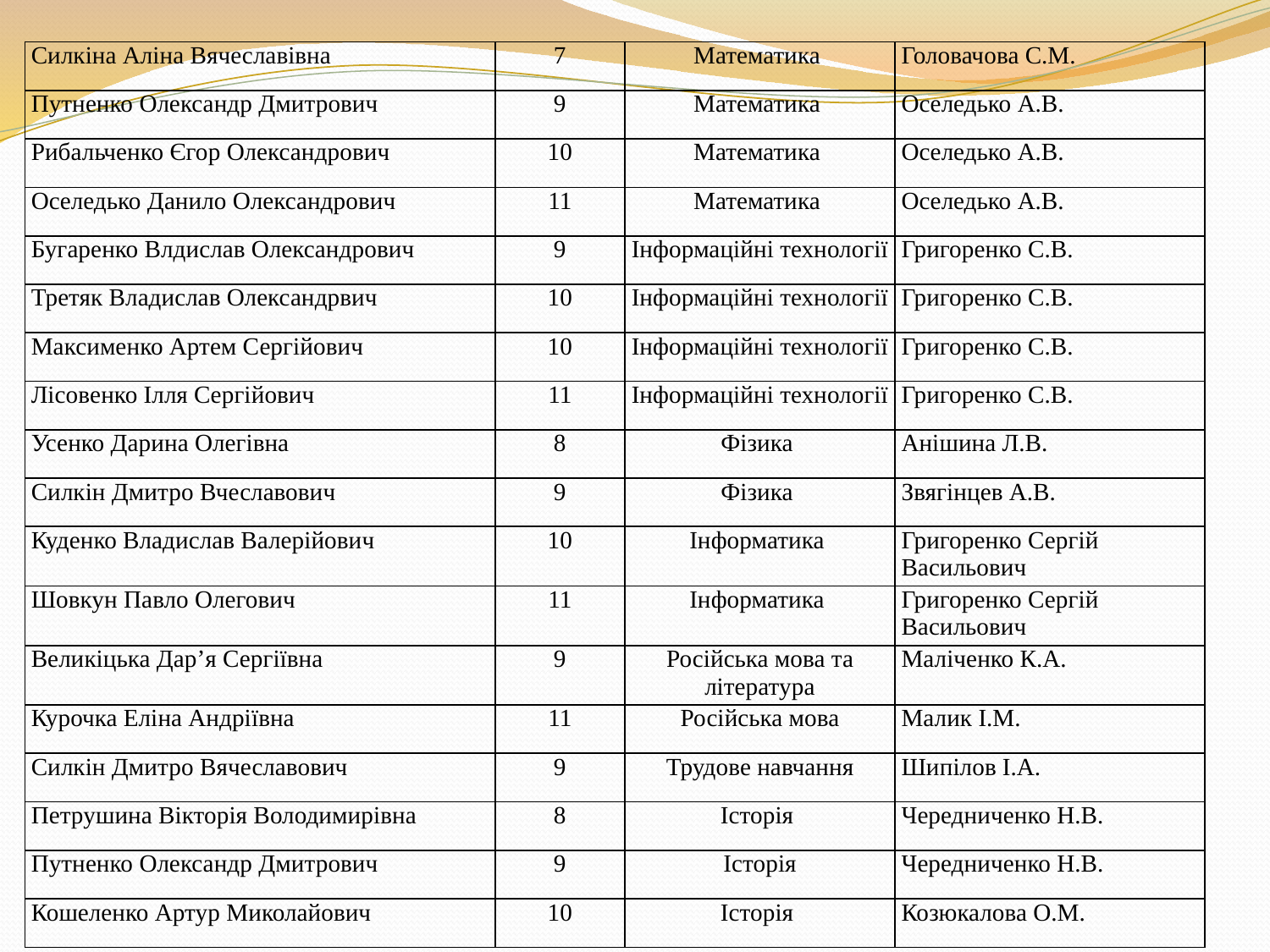

| Силкіна Аліна Вячеславівна | 7 | Математика | Головачова С.М. |
| --- | --- | --- | --- |
| Путненко Олександр Дмитрович | 9 | Математика | Оселедько А.В. |
| Рибальченко Єгор Олександрович | 10 | Математика | Оселедько А.В. |
| Оселедько Данило Олександрович | 11 | Математика | Оселедько А.В. |
| Бугаренко Влдислав Олександрович | 9 | Інформаційні технології | Григоренко С.В. |
| Третяк Владислав Олександрвич | 10 | Інформаційні технології | Григоренко С.В. |
| Максименко Артем Сергійович | 10 | Інформаційні технології | Григоренко С.В. |
| Лісовенко Ілля Сергійович | 11 | Інформаційні технології | Григоренко С.В. |
| Усенко Дарина Олегівна | 8 | Фізика | Анішина Л.В. |
| Силкін Дмитро Вчеславович | 9 | Фізика | Звягінцев А.В. |
| Куденко Владислав Валерійович | 10 | Інформатика | Григоренко Сергій Васильович |
| Шовкун Павло Олегович | 11 | Інформатика | Григоренко Сергій Васильович |
| Великіцька Дар’я Сергіївна | 9 | Російська мова та література | Маліченко К.А. |
| Курочка Еліна Андріївна | 11 | Російська мова | Малик І.М. |
| Силкін Дмитро Вячеславович | 9 | Трудове навчання | Шипілов І.А. |
| Петрушина Вікторія Володимирівна | 8 | Історія | Чередниченко Н.В. |
| Путненко Олександр Дмитрович | 9 | Історія | Чередниченко Н.В. |
| Кошеленко Артур Миколайович | 10 | Історія | Козюкалова О.М. |